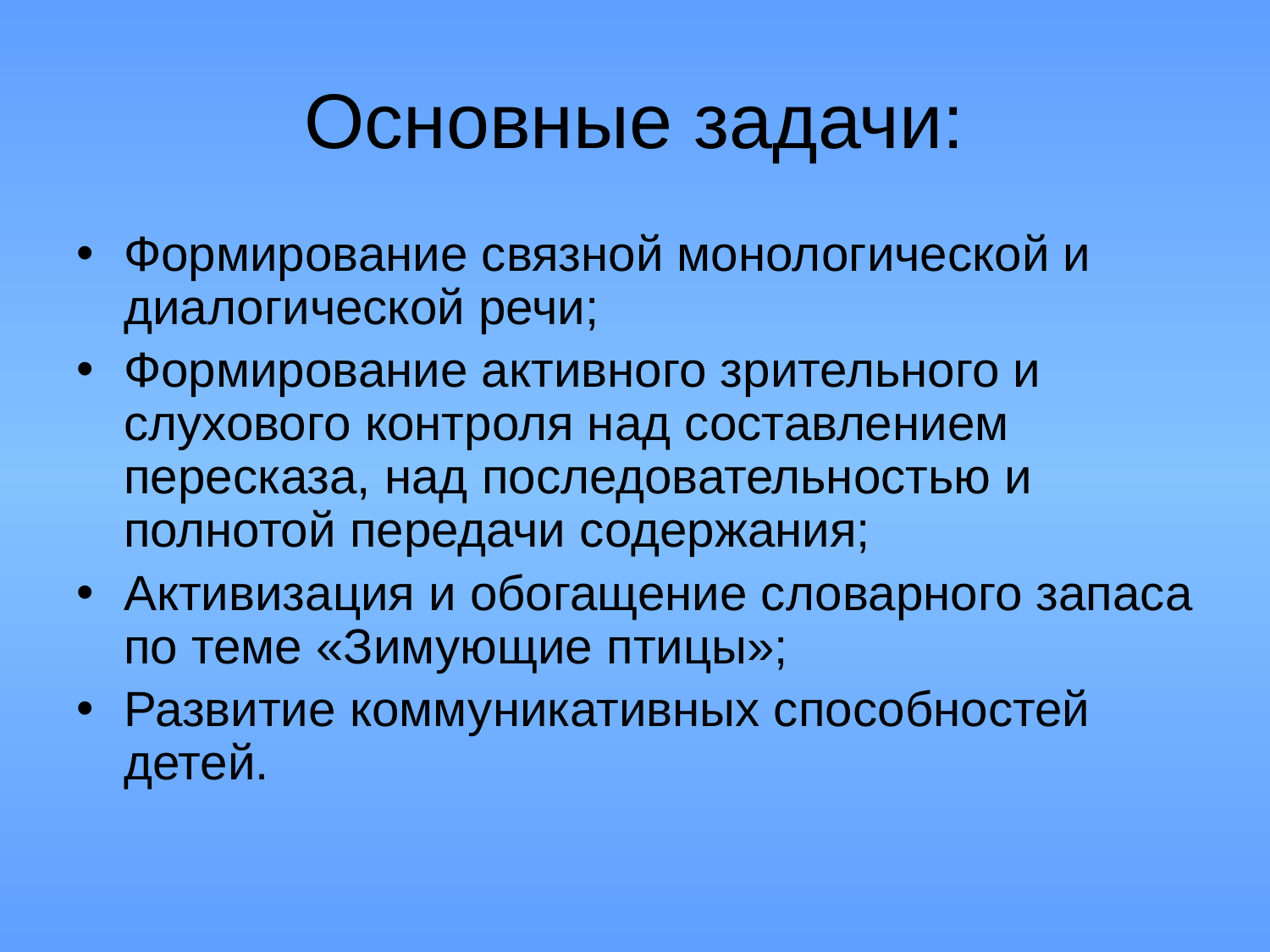

# Основные задачи:
Формирование связной монологической и диалогической речи;
Формирование активного зрительного и слухового контроля над составлением пересказа, над последовательностью и полнотой передачи содержания;
Активизация и обогащение словарного запаса по теме «Зимующие птицы»;
Развитие коммуникативных способностей детей.